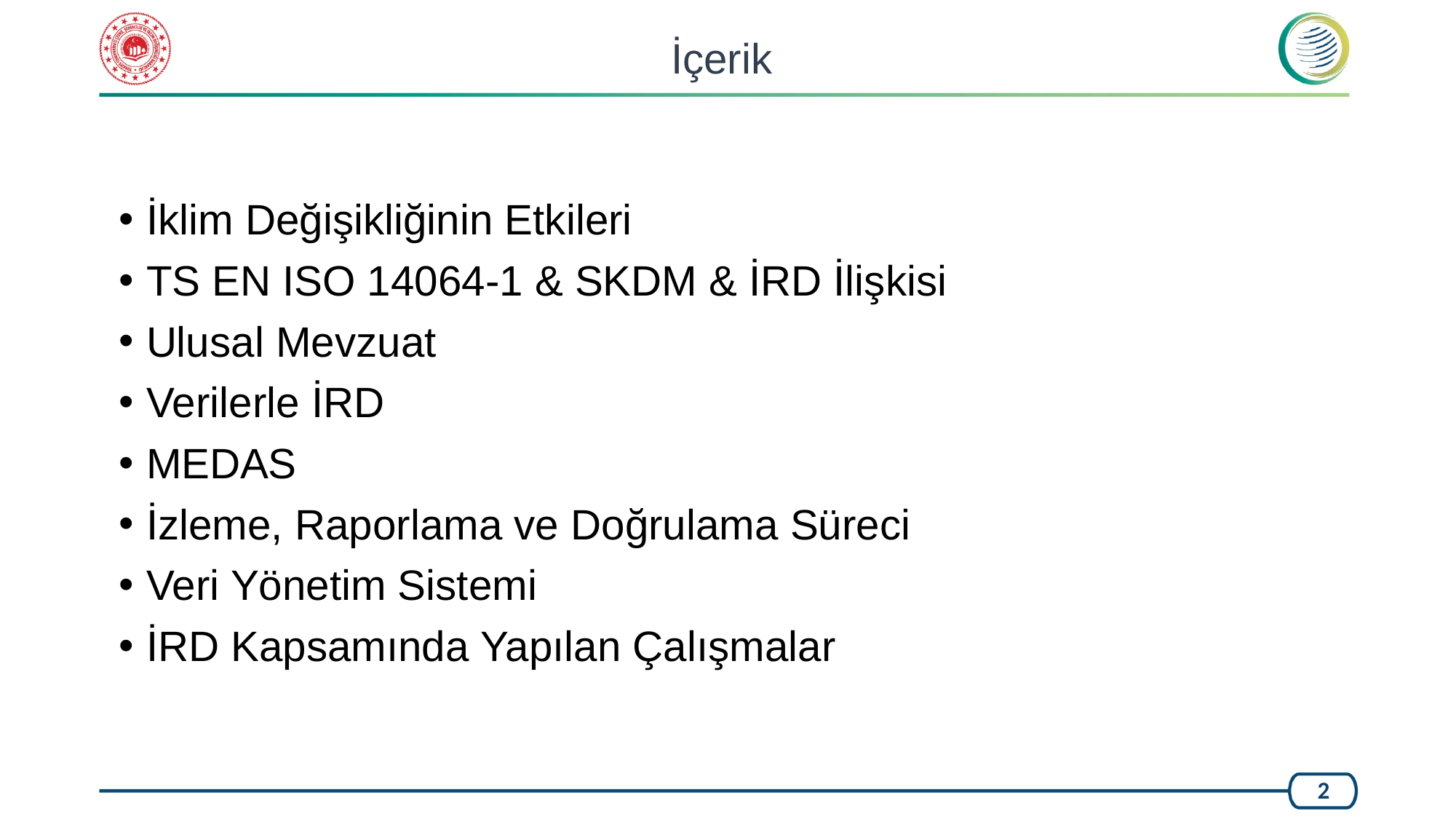

İçerik
İklim Değişikliğinin Etkileri
TS EN ISO 14064-1 & SKDM & İRD İlişkisi
Ulusal Mevzuat
Verilerle İRD
MEDAS
İzleme, Raporlama ve Doğrulama Süreci
Veri Yönetim Sistemi
İRD Kapsamında Yapılan Çalışmalar

2